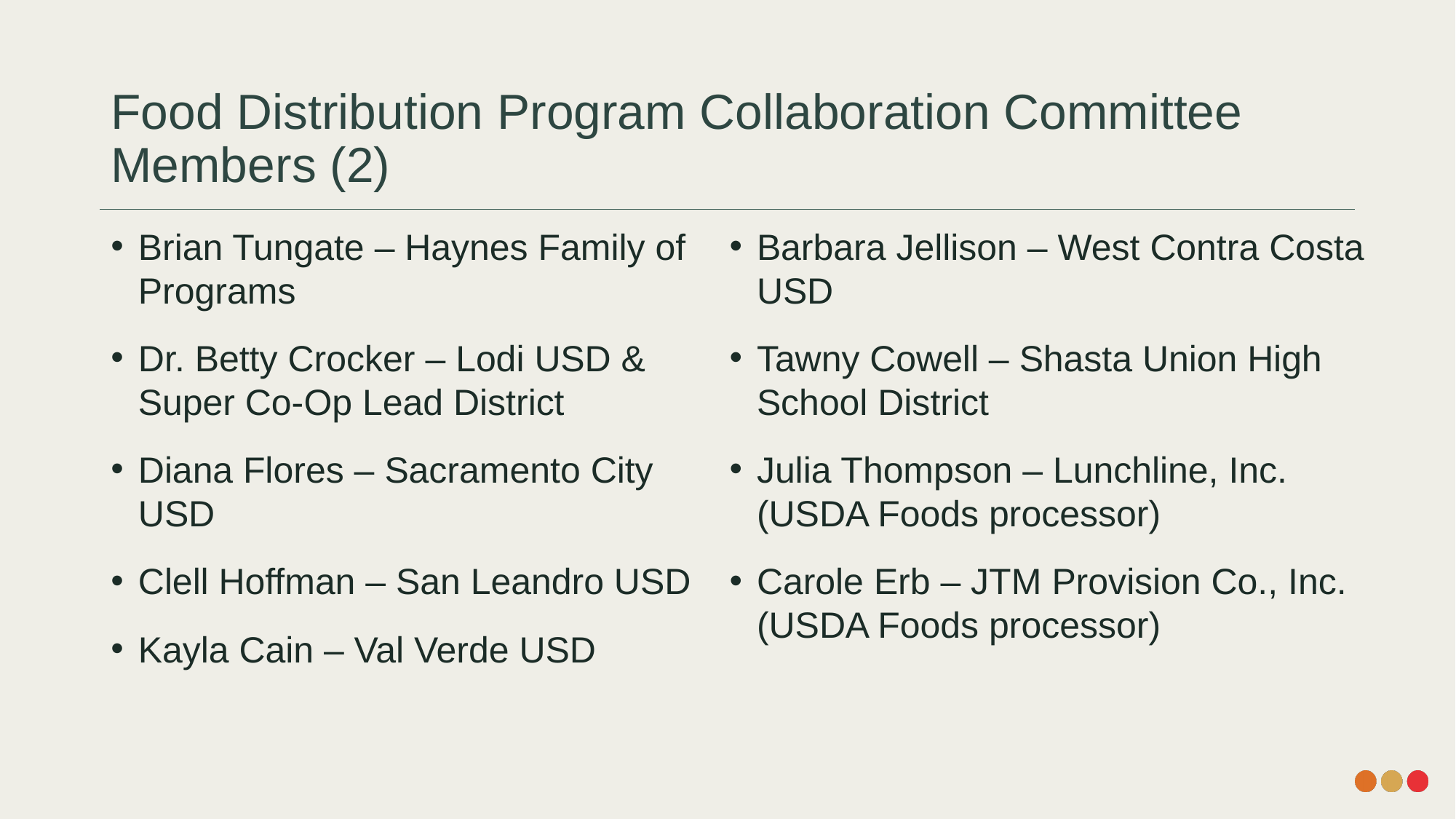

# Food Distribution Program Collaboration Committee Members (2)
Brian Tungate – Haynes Family of Programs
Dr. Betty Crocker – Lodi USD & Super Co-Op Lead District
Diana Flores – Sacramento City USD
Clell Hoffman – San Leandro USD
Kayla Cain – Val Verde USD
Barbara Jellison – West Contra Costa USD
Tawny Cowell – Shasta Union High School District
Julia Thompson – Lunchline, Inc. (USDA Foods processor)
Carole Erb – JTM Provision Co., Inc. (USDA Foods processor)